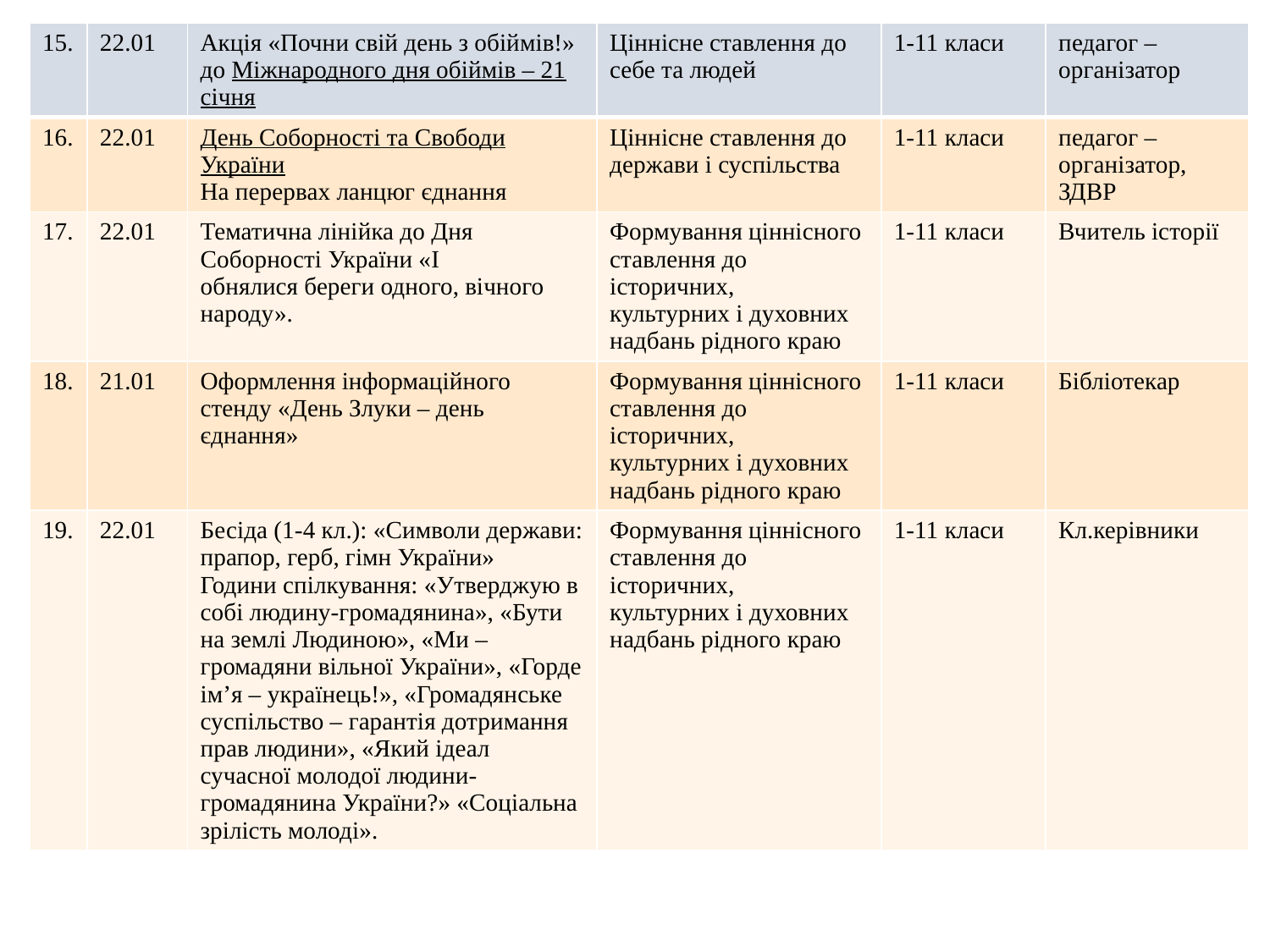

| 15. | 22.01 | Акція «Почни свій день з обіймів!» до Міжнародного дня обіймів – 21 січня | Ціннісне ставлення до себе та людей | 1-11 класи | педагог –організатор |
| --- | --- | --- | --- | --- | --- |
| 16. | 22.01 | День Соборності тa Свободи України На перервах ланцюг єднання | Ціннісне ставлення до держави і суспільства | 1-11 класи | педагог –організатор, ЗДВР |
| 17. | 22.01 | Тематична лінійка до Дня Соборності України «І обнялися береги одного, вічного народу». | Формування ціннісного ставлення до історичних, культурних і духовних надбань рідного краю | 1-11 класи | Вчитель історії |
| 18. | 21.01 | Оформлення інформаційного стенду «День Злуки – день єднання» | Формування ціннісного ставлення до історичних, культурних і духовних надбань рідного краю | 1-11 класи | Бібліотекар |
| 19. | 22.01 | Бесіда (1-4 кл.): «Символи держави: прапор, герб, гімн України» Години спілкування: «Утверджую в собі людину-громадянина», «Бути на землі Людиною», «Ми – громадяни вільної України», «Горде ім’я – українець!», «Громадянське суспільство – гарантія дотримання прав людини», «Який ідеал сучасної молодої людини-громадянина України?» «Соціальна зрілість молоді». | Формування ціннісного ставлення до історичних, культурних і духовних надбань рідного краю | 1-11 класи | Кл.керівники |